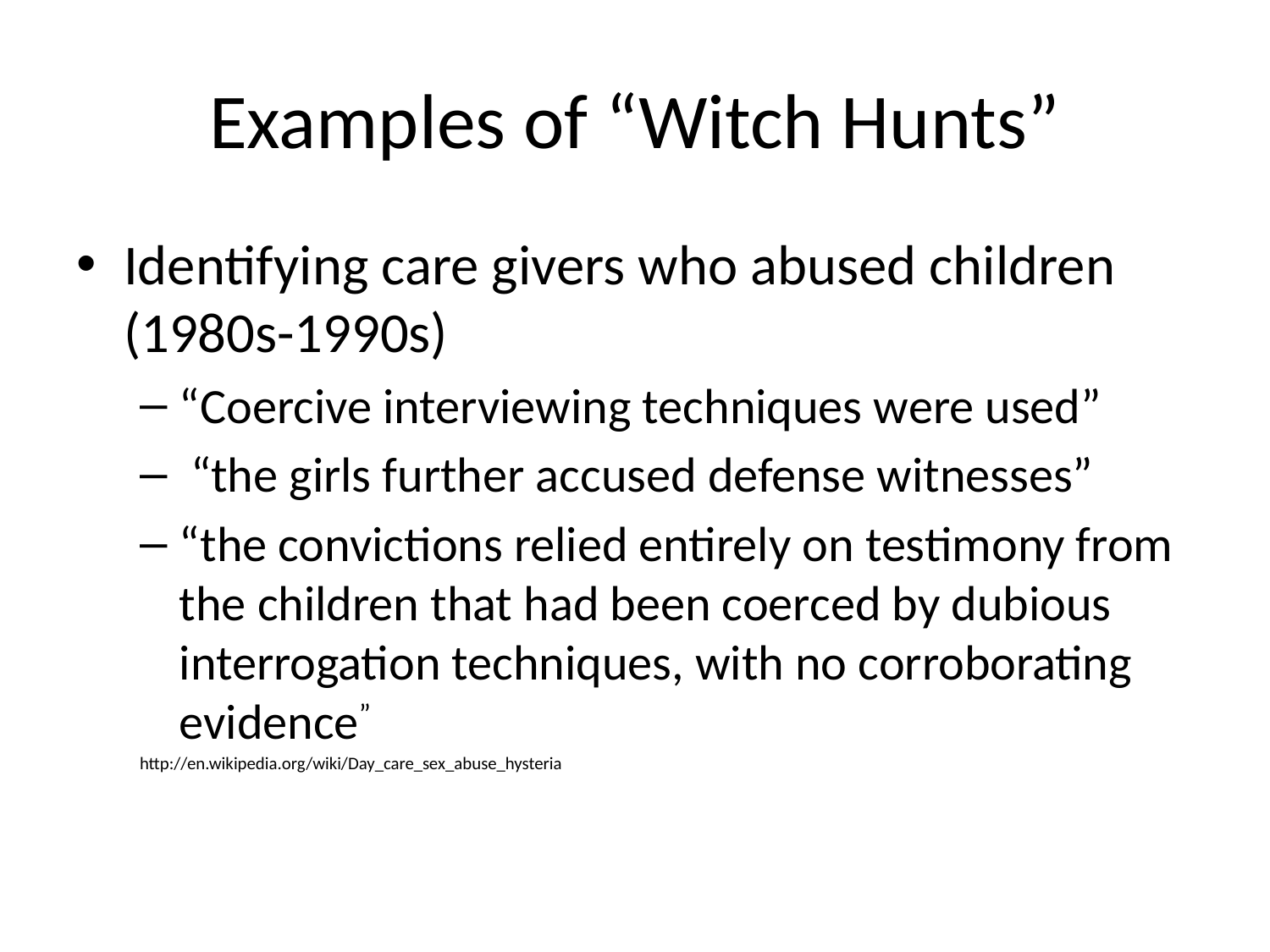

# Examples of “Witch Hunts”
Identifying care givers who abused children (1980s-1990s)
“Coercive interviewing techniques were used”
 “the girls further accused defense witnesses”
“the convictions relied entirely on testimony from the children that had been coerced by dubious interrogation techniques, with no corroborating evidence”
http://en.wikipedia.org/wiki/Day_care_sex_abuse_hysteria